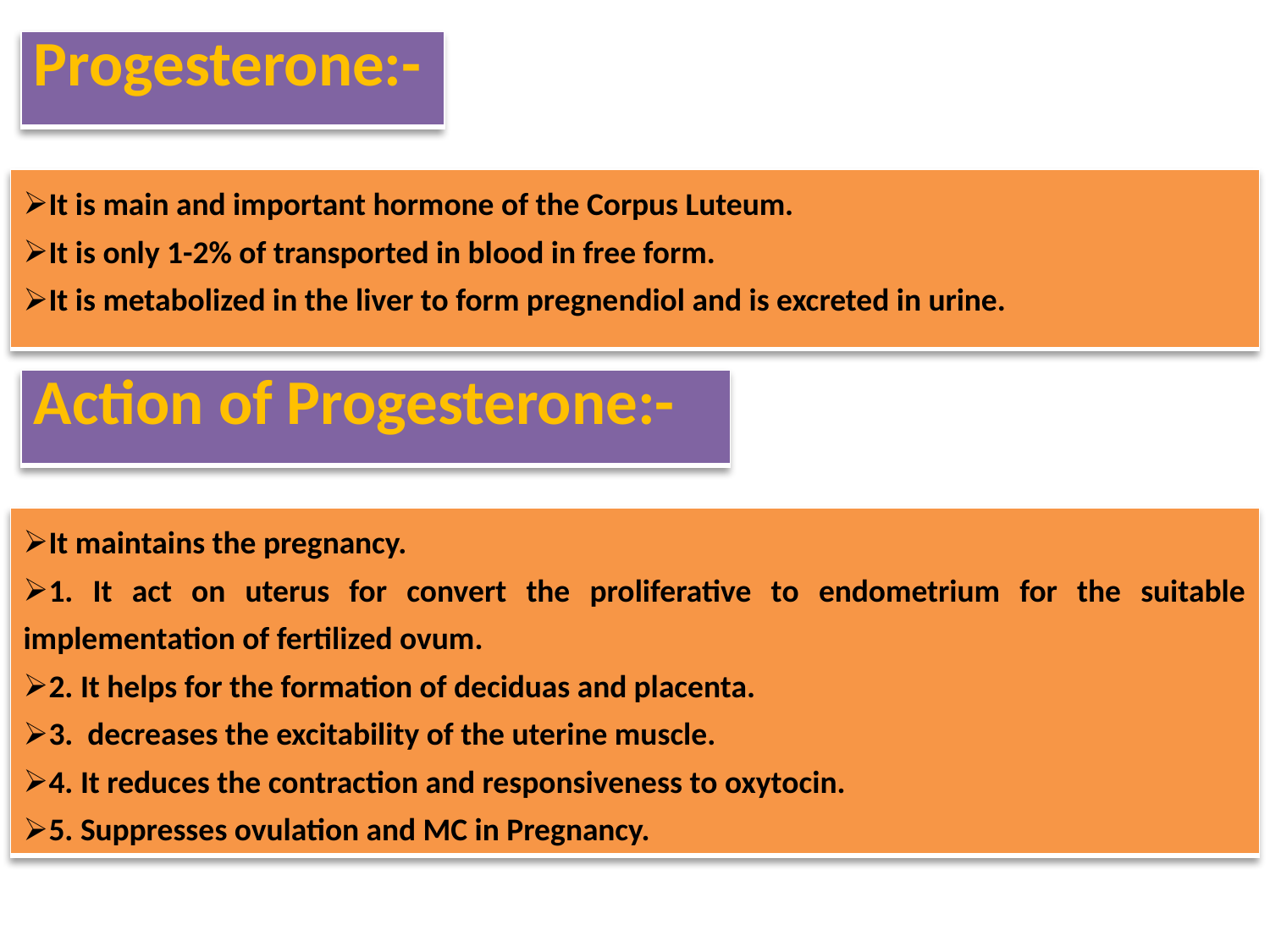

| Progesterone:- |
| --- |
| It is main and important hormone of the Corpus Luteum. It is only 1-2% of transported in blood in free form. It is metabolized in the liver to form pregnendiol and is excreted in urine. |
| --- |
| Action of Progesterone:- |
| --- |
| It maintains the pregnancy. 1. It act on uterus for convert the proliferative to endometrium for the suitable implementation of fertilized ovum. 2. It helps for the formation of deciduas and placenta. 3. decreases the excitability of the uterine muscle. 4. It reduces the contraction and responsiveness to oxytocin. 5. Suppresses ovulation and MC in Pregnancy. |
| --- |